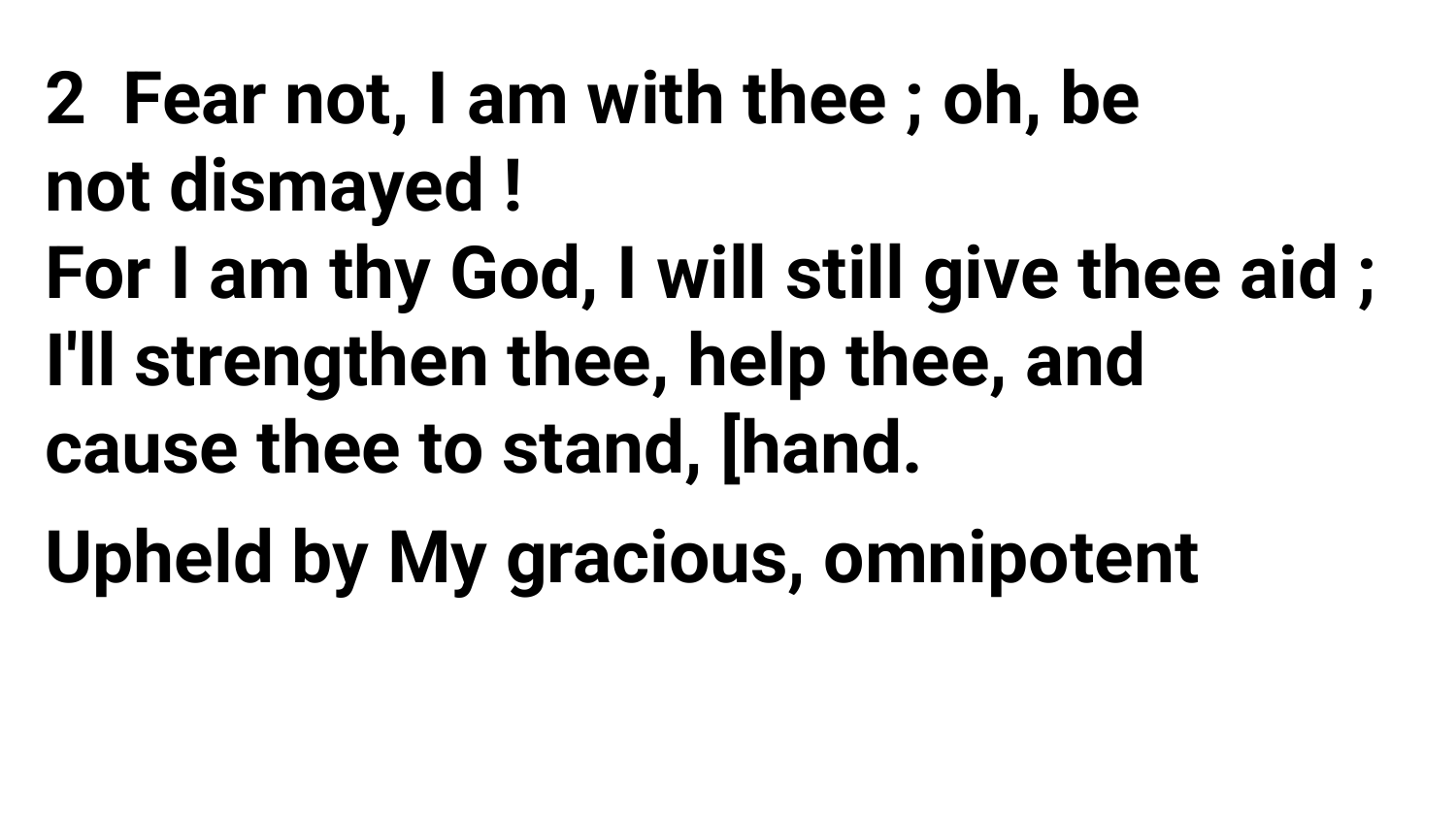

2  Fear not, I am with thee ; oh, be
not dismayed !
For I am thy God, I will still give thee aid ;
I'll strengthen thee, help thee, and
cause thee to stand, [hand.
Upheld by My gracious, omnipotent